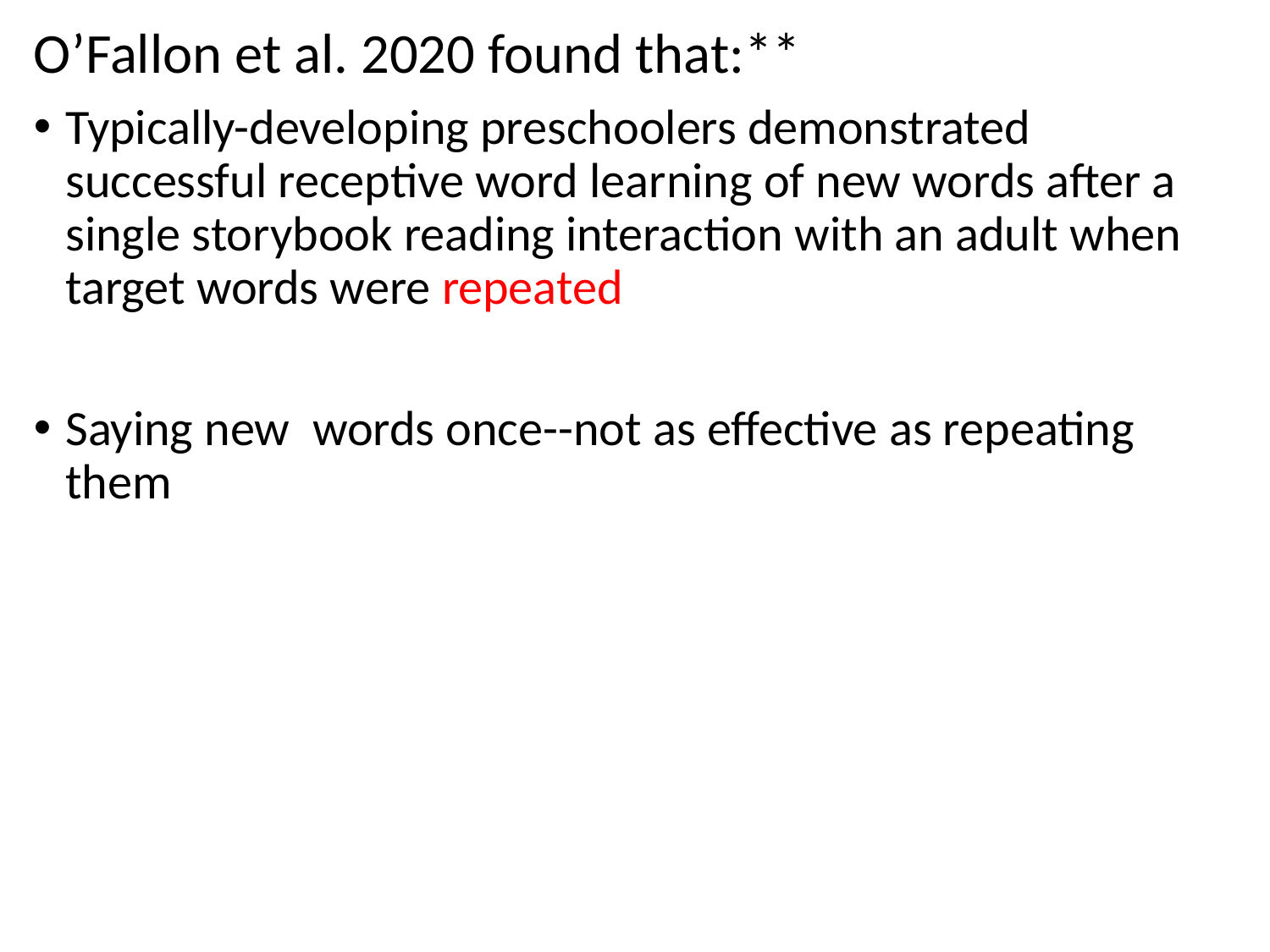

# O’Fallon et al. 2020 found that:**
Typically-developing preschoolers demonstrated successful receptive word learning of new words after a single storybook reading interaction with an adult when target words were repeated

Saying new  words once--not as effective as repeating them